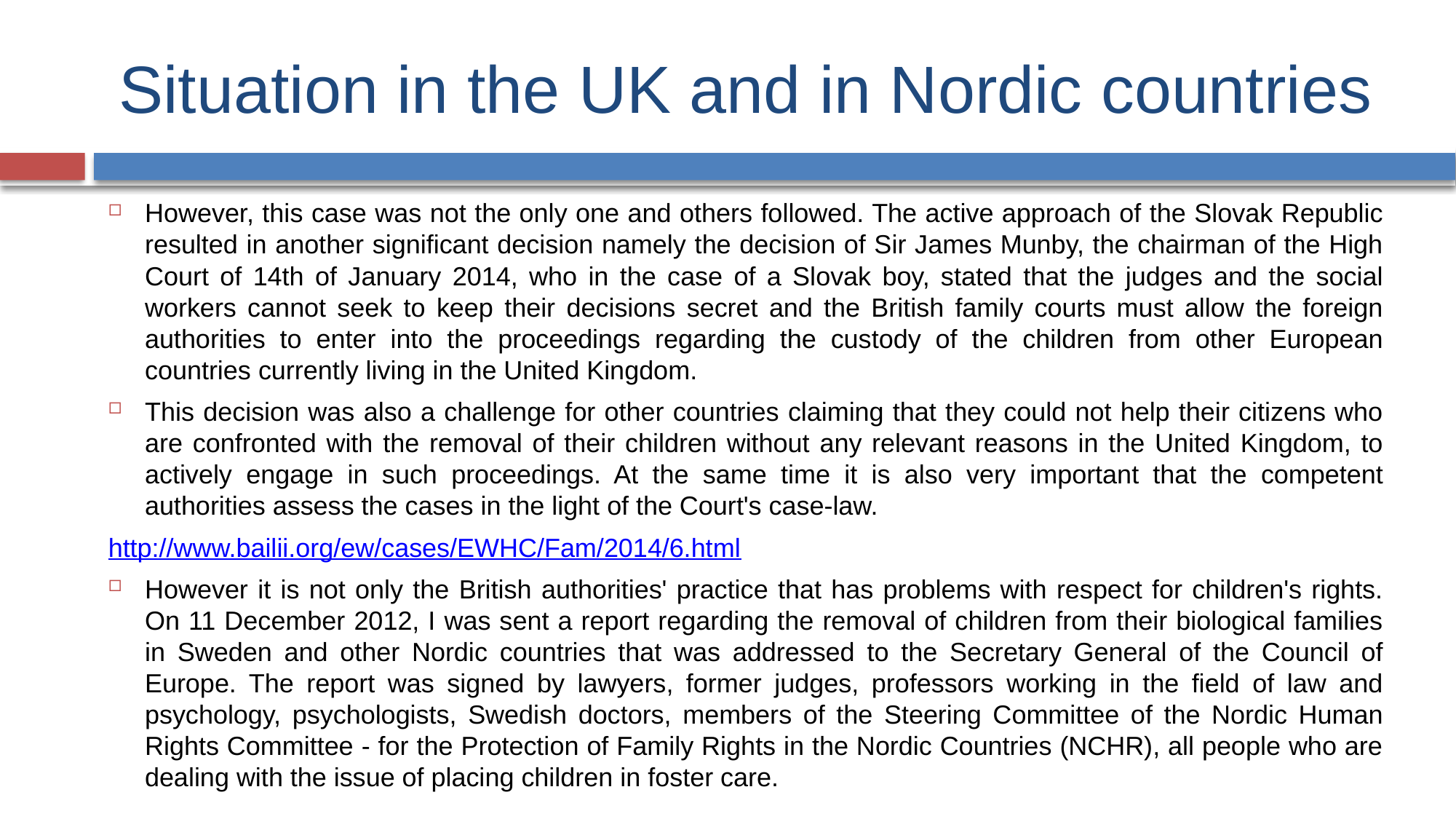

# Situation in the UK and in Nordic countries
However, this case was not the only one and others followed. The active approach of the Slovak Republic resulted in another significant decision namely the decision of Sir James Munby, the chairman of the High Court of 14th of January 2014, who in the case of a Slovak boy, stated that the judges and the social workers cannot seek to keep their decisions secret and the British family courts must allow the foreign authorities to enter into the proceedings regarding the custody of the children from other European countries currently living in the United Kingdom.
This decision was also a challenge for other countries claiming that they could not help their citizens who are confronted with the removal of their children without any relevant reasons in the United Kingdom, to actively engage in such proceedings. At the same time it is also very important that the competent authorities assess the cases in the light of the Court's case-law.
http://www.bailii.org/ew/cases/EWHC/Fam/2014/6.html
However it is not only the British authorities' practice that has problems with respect for children's rights. On 11 December 2012, I was sent a report regarding the removal of children from their biological families in Sweden and other Nordic countries that was addressed to the Secretary General of the Council of Europe. The report was signed by lawyers, former judges, professors working in the field of law and psychology, psychologists, Swedish doctors, members of the Steering Committee of the Nordic Human Rights Committee - for the Protection of Family Rights in the Nordic Countries (NCHR), all people who are dealing with the issue of placing children in foster care.